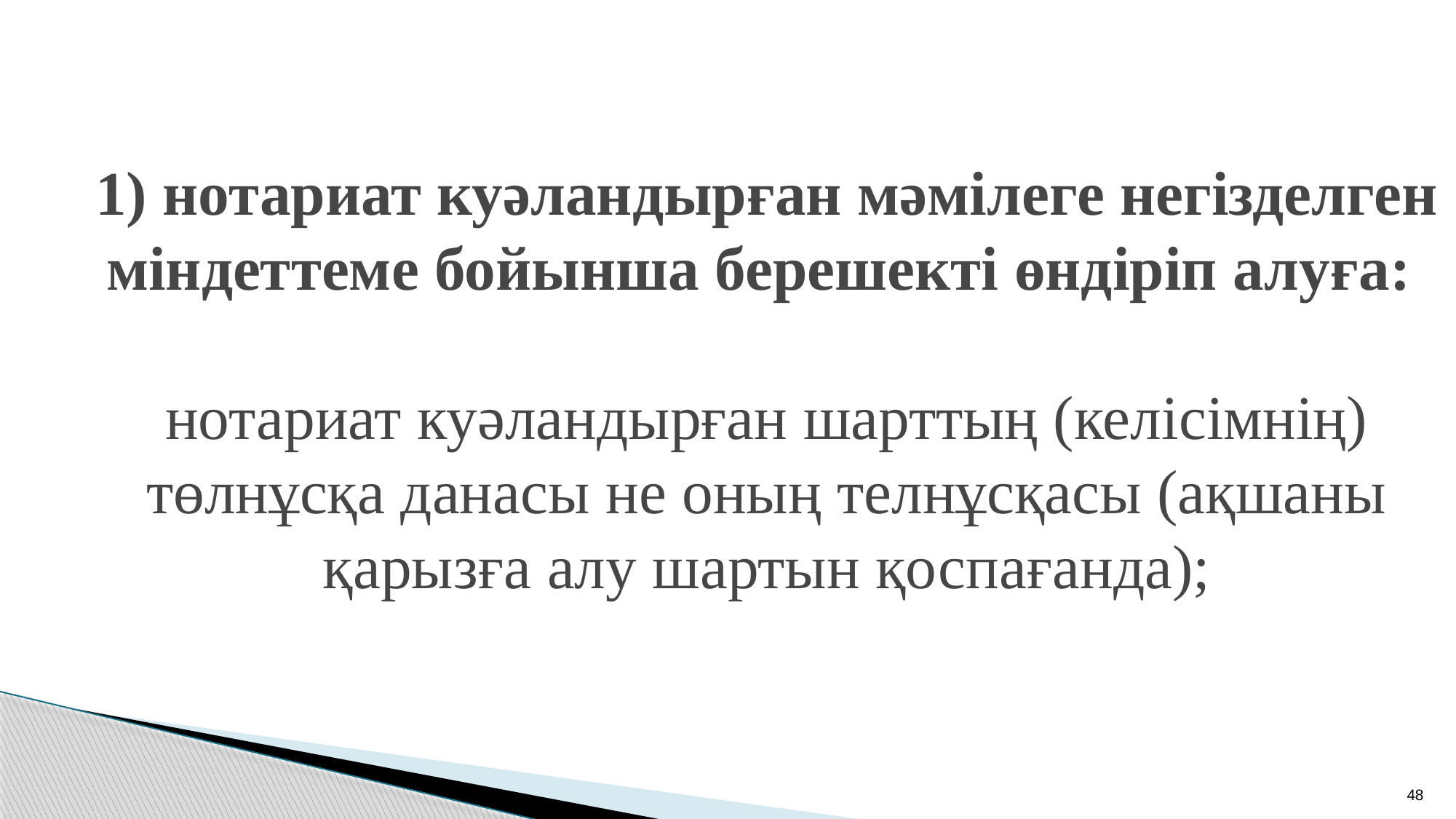

1) нотариат куәландырған мәмілеге негізделген міндеттеме бойынша берешекті өндіріп алуға:
нотариат куәландырған шарттың (келісімнің) төлнұсқа данасы не оның телнұсқасы (ақшаны қарызға aлу шартын қоспағанда);

48